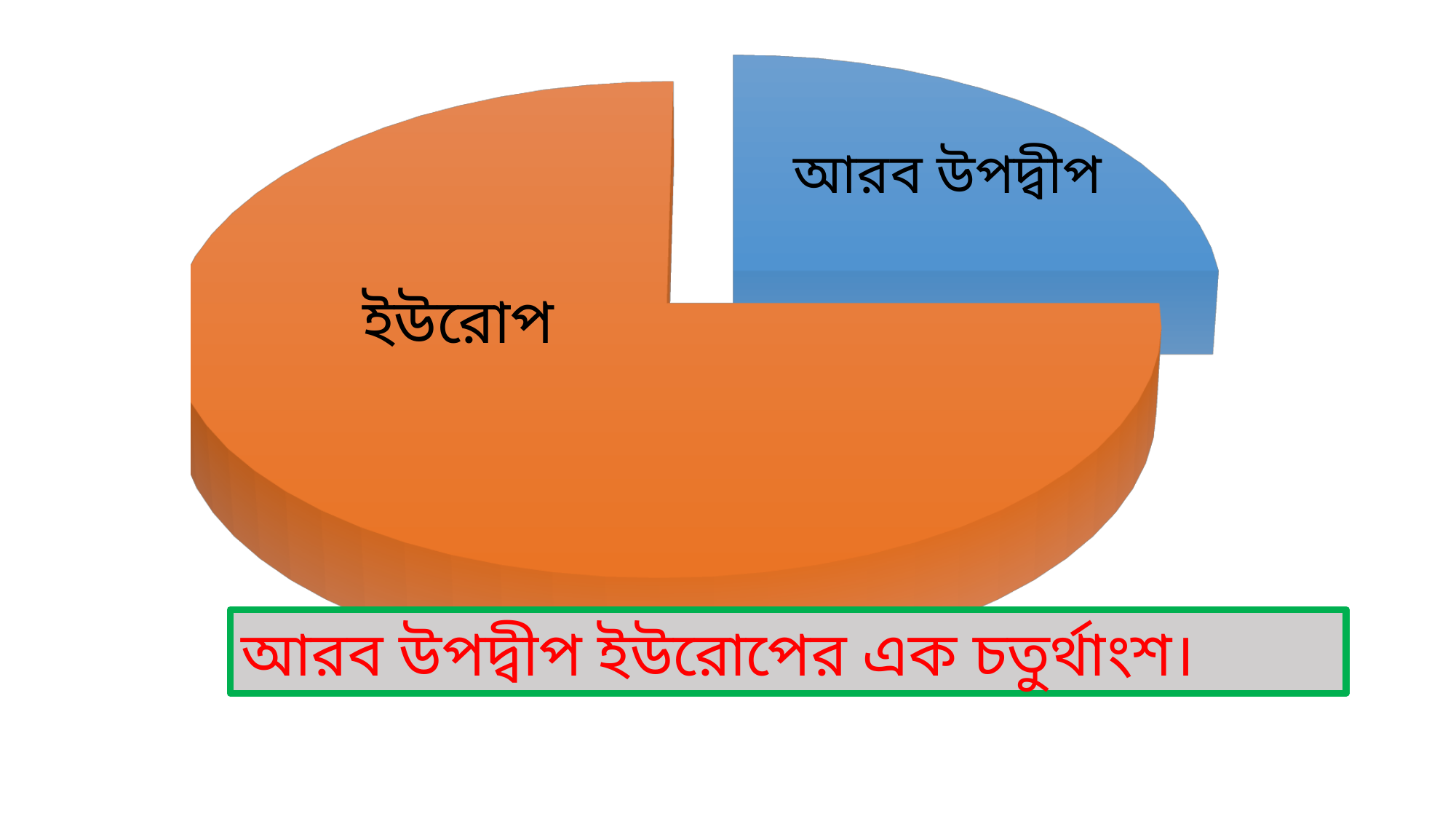

[unsupported chart]

আরব উপদ্বীপ ইউরোপের এক চতুর্থাংশ।